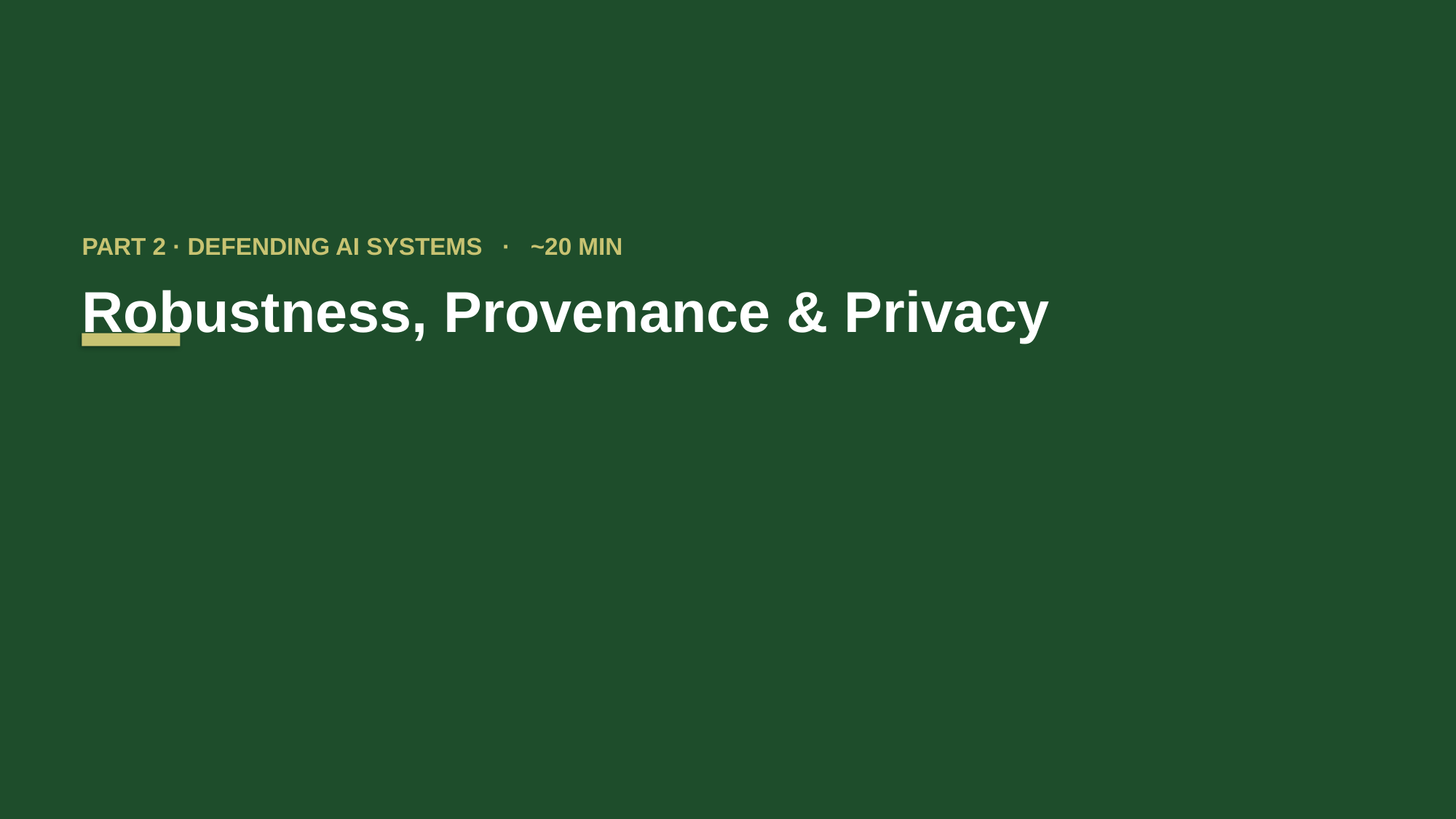

PART 2 · DEFENDING AI SYSTEMS   ·   ~20 MIN
Robustness, Provenance & Privacy